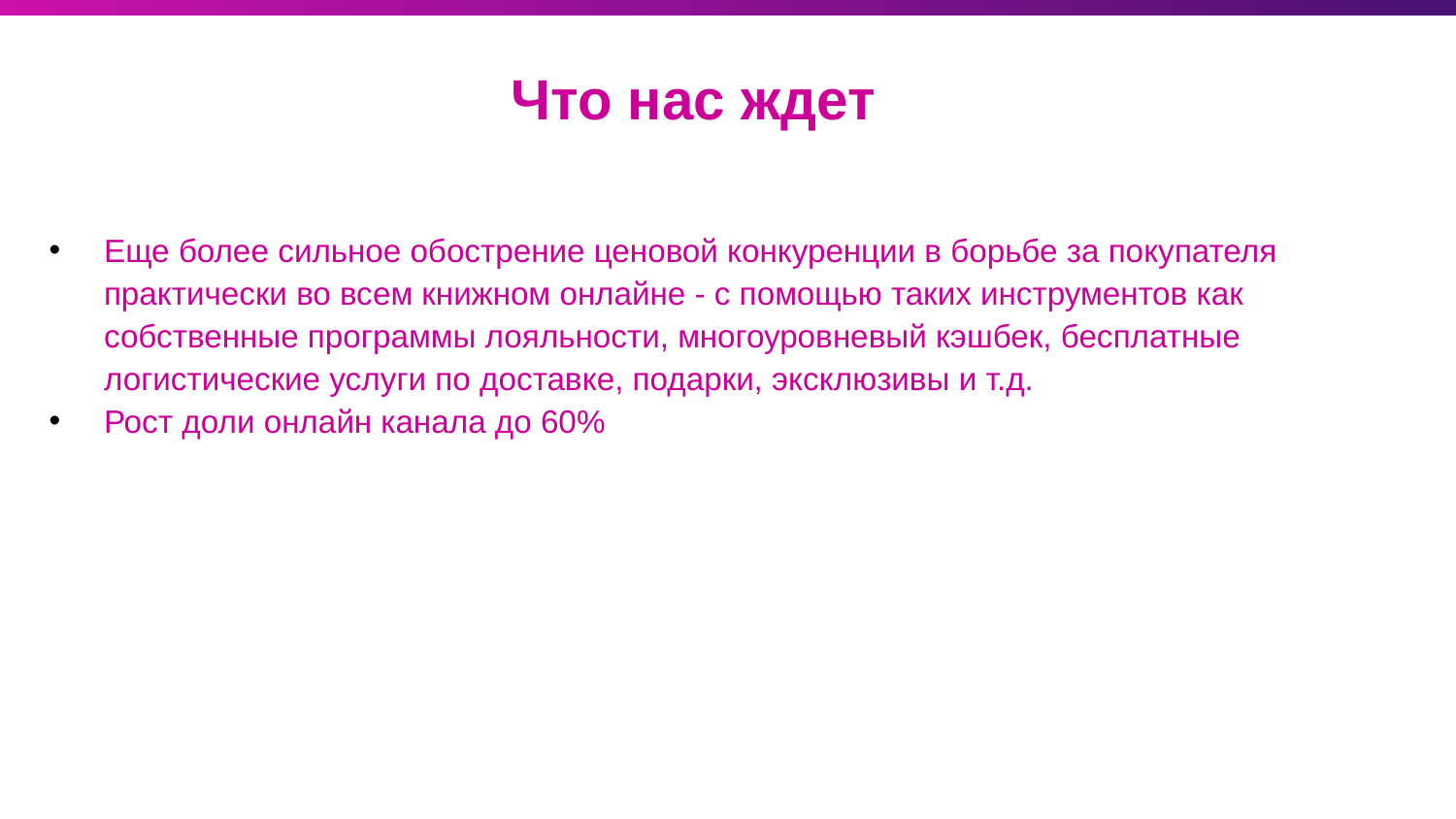

Что нас ждет

Еще более сильное обострение ценовой конкуренции в борьбе за покупателя практически во всем книжном онлайне - с помощью таких инструментов как собственные программы лояльности, многоуровневый кэшбек, бесплатные логистические услуги по доставке, подарки, эксклюзивы и т.д.
Рост доли онлайн канала до 60%